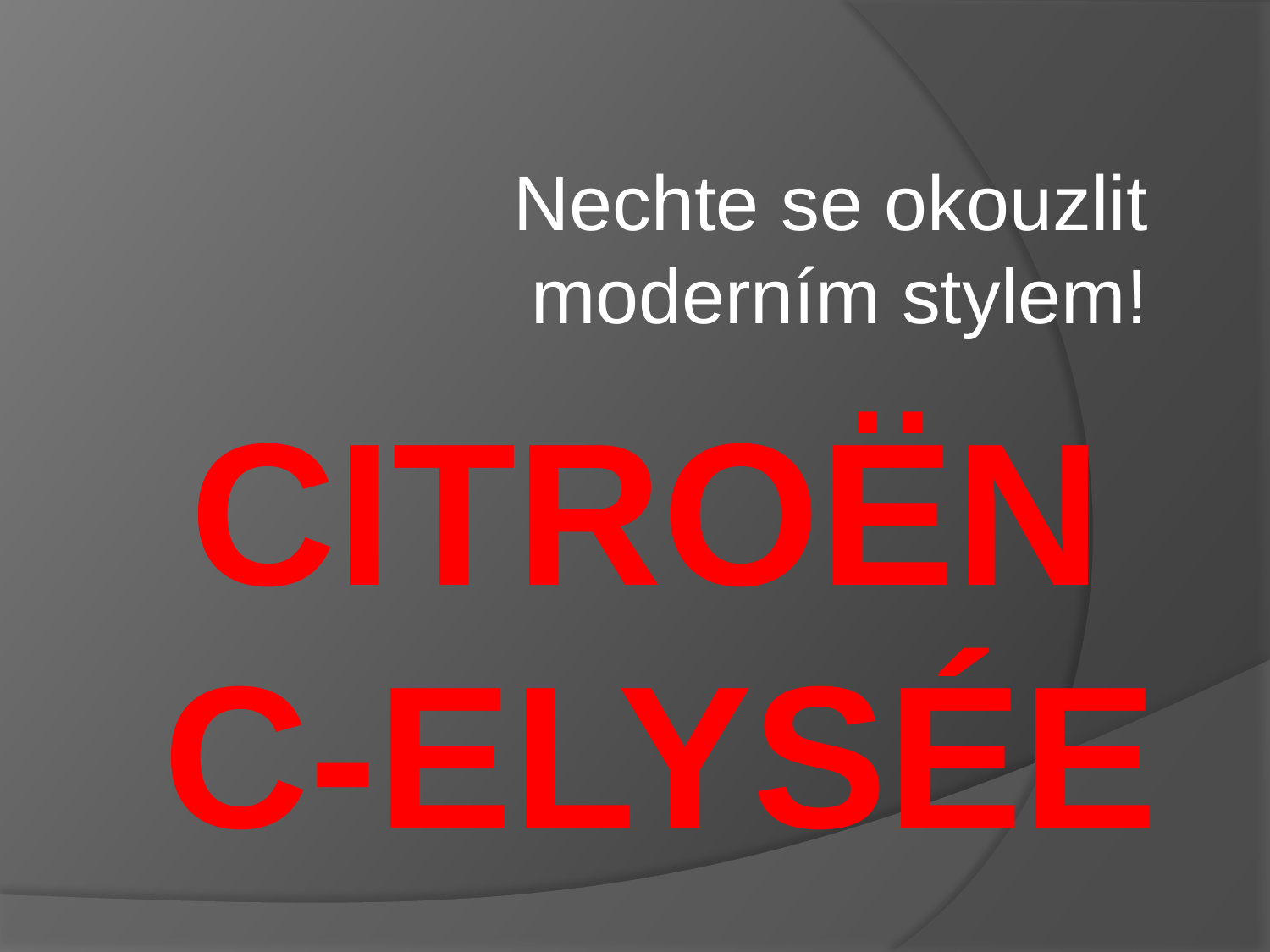

Nechte se okouzlit moderním stylem!
# Citroën c-elysée